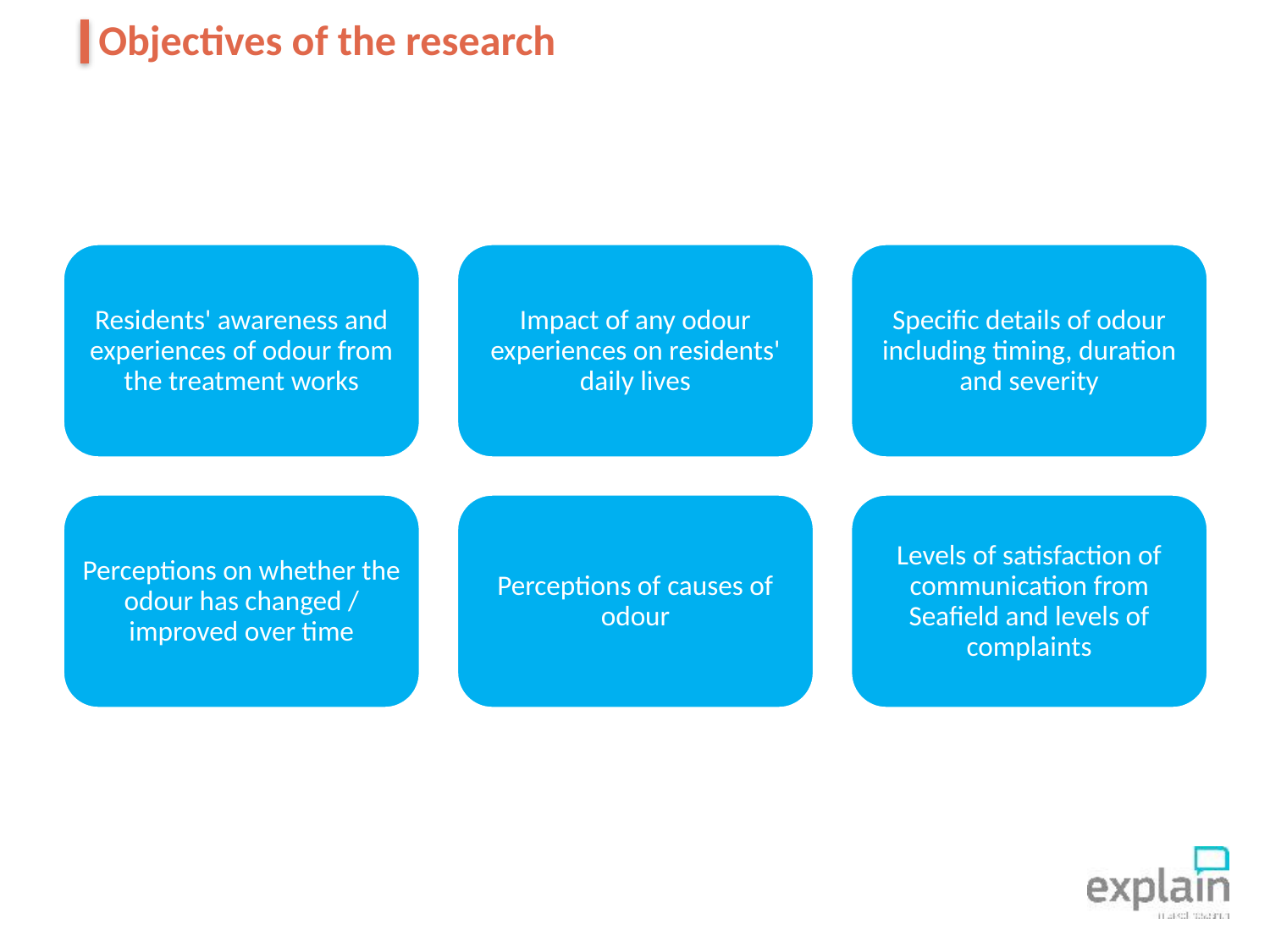

# Objectives of the research
Residents' awareness and experiences of odour from the treatment works
Impact of any odour experiences on residents' daily lives
Specific details of odour including timing, duration and severity
Perceptions on whether the odour has changed / improved over time
Perceptions of causes of odour
Levels of satisfaction of communication from Seafield and levels of complaints